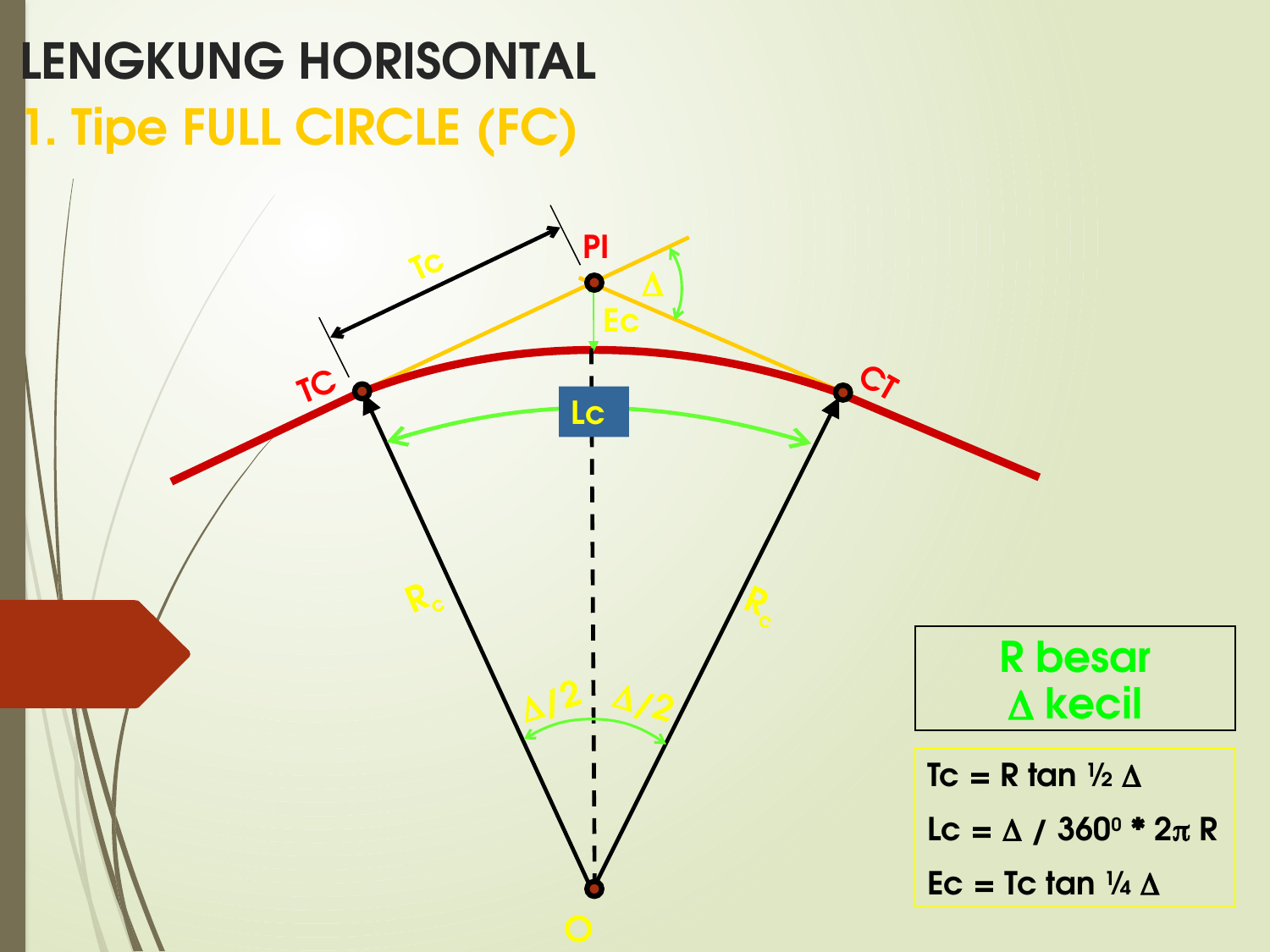

# LENGKUNG HORISONTAL
1. Tipe FULL CIRCLE (FC)

PI

Tc

Δ

Ec

CT
TC

Lc

Rc
Rc
Δ/2
Δ/2

O
R besar
Δ kecil
Tc = R tan ½ Δ
Lc = Δ / 3600 * 2π R
Ec = Tc tan ¼ Δ